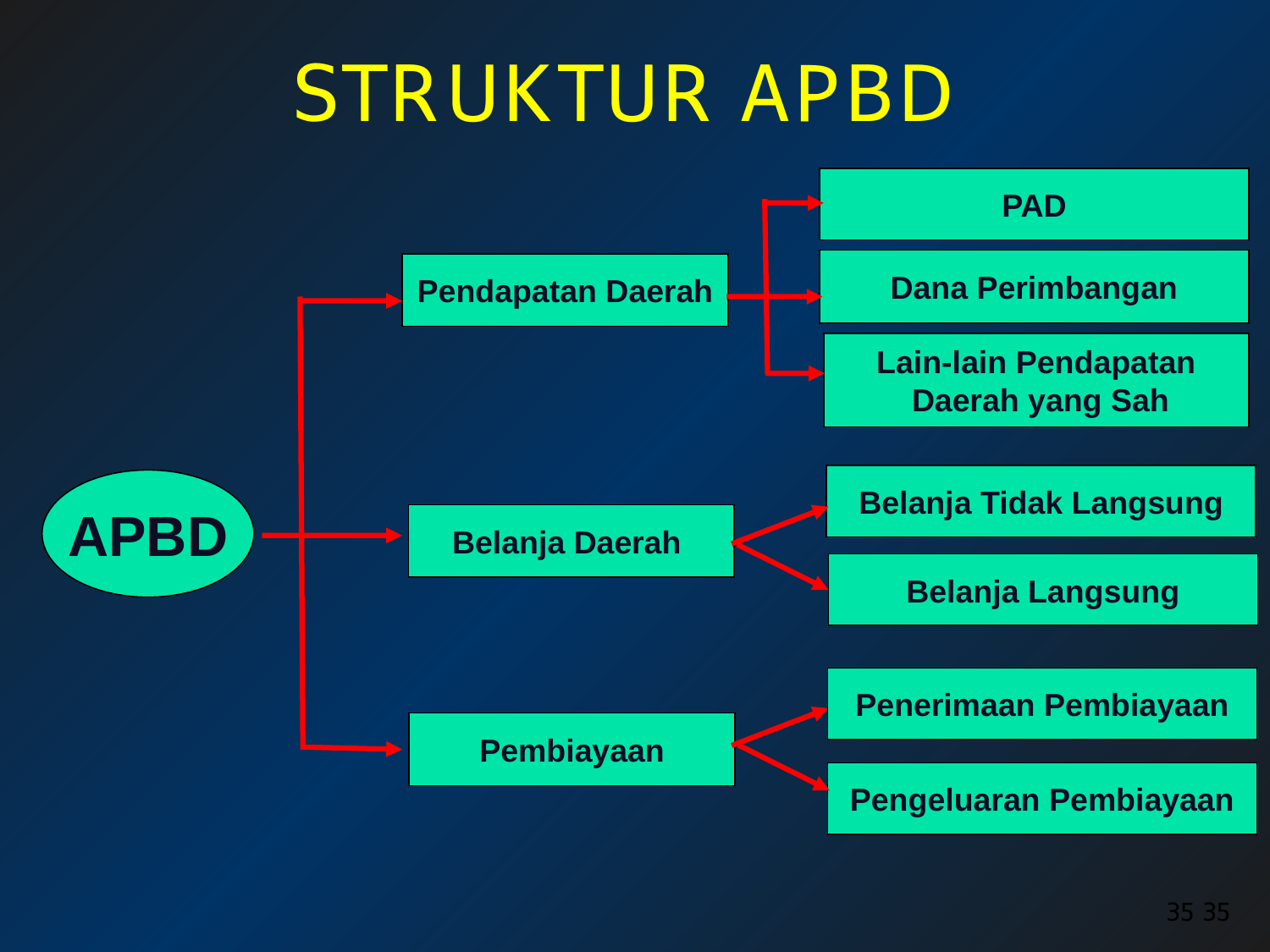

# STRUKTUR APBD
PAD

Dana Perimbangan
Pendapatan Daerah

Lain-lain Pendapatan
 Daerah yang Sah

Belanja Tidak Langsung
APBD

Belanja Daerah

Belanja Langsung
Penerimaan Pembiayaan

Pembiayaan

Pengeluaran Pembiayaan
35
35